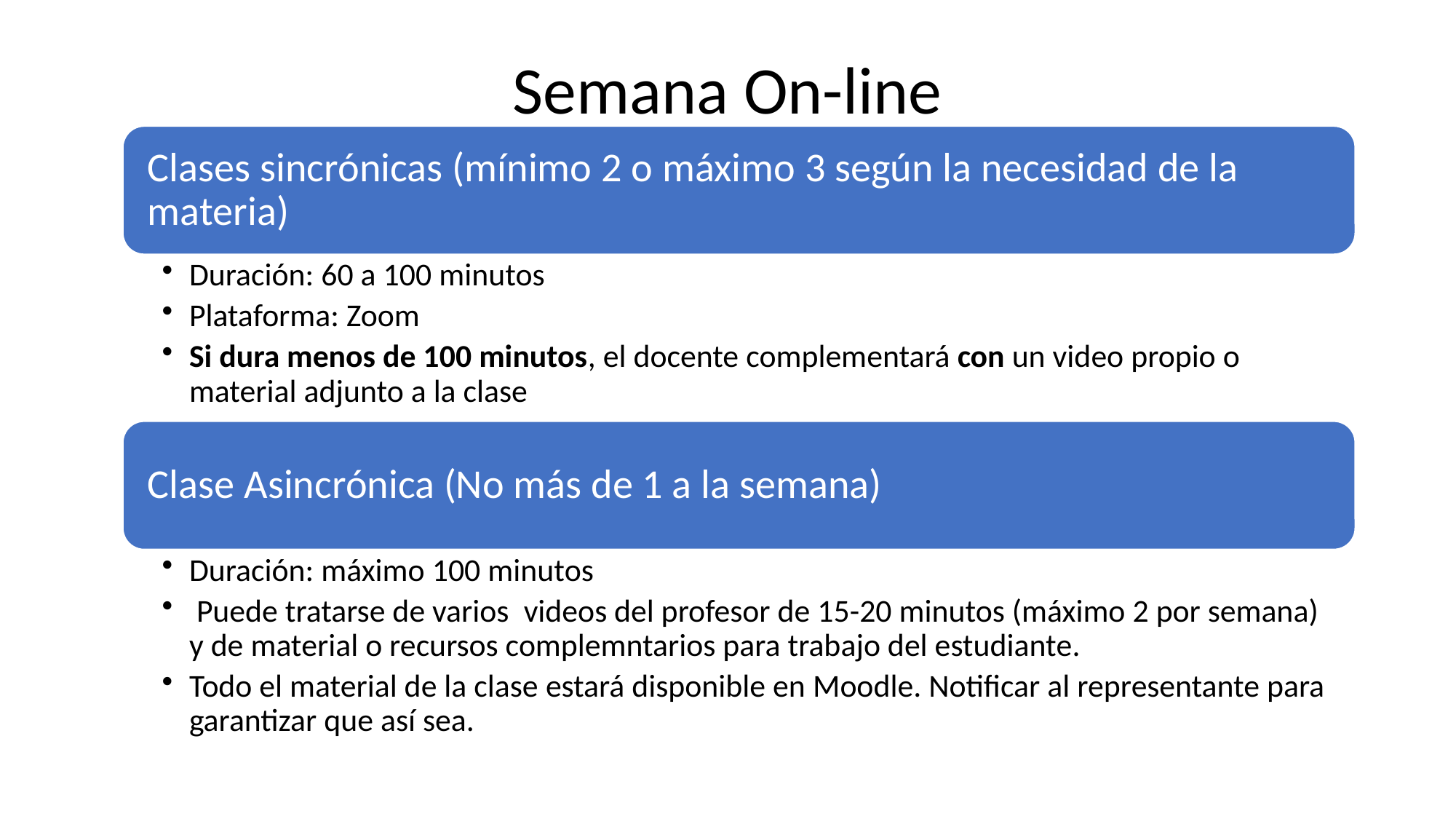

# Semana On-line
Clases sincrónicas (mínimo 2 o máximo 3 según la necesidad de la materia)
Duración: 60 a 100 minutos
Plataforma: Zoom
Si dura menos de 100 minutos, el docente complementará con un video propio o material adjunto a la clase
Clase Asincrónica (No más de 1 a la semana)
Duración: máximo 100 minutos
 Puede tratarse de varios  videos del profesor de 15-20 minutos (máximo 2 por semana)  y de material o recursos complemntarios para trabajo del estudiante.
Todo el material de la clase estará disponible en Moodle. Notificar al representante para garantizar que así sea.